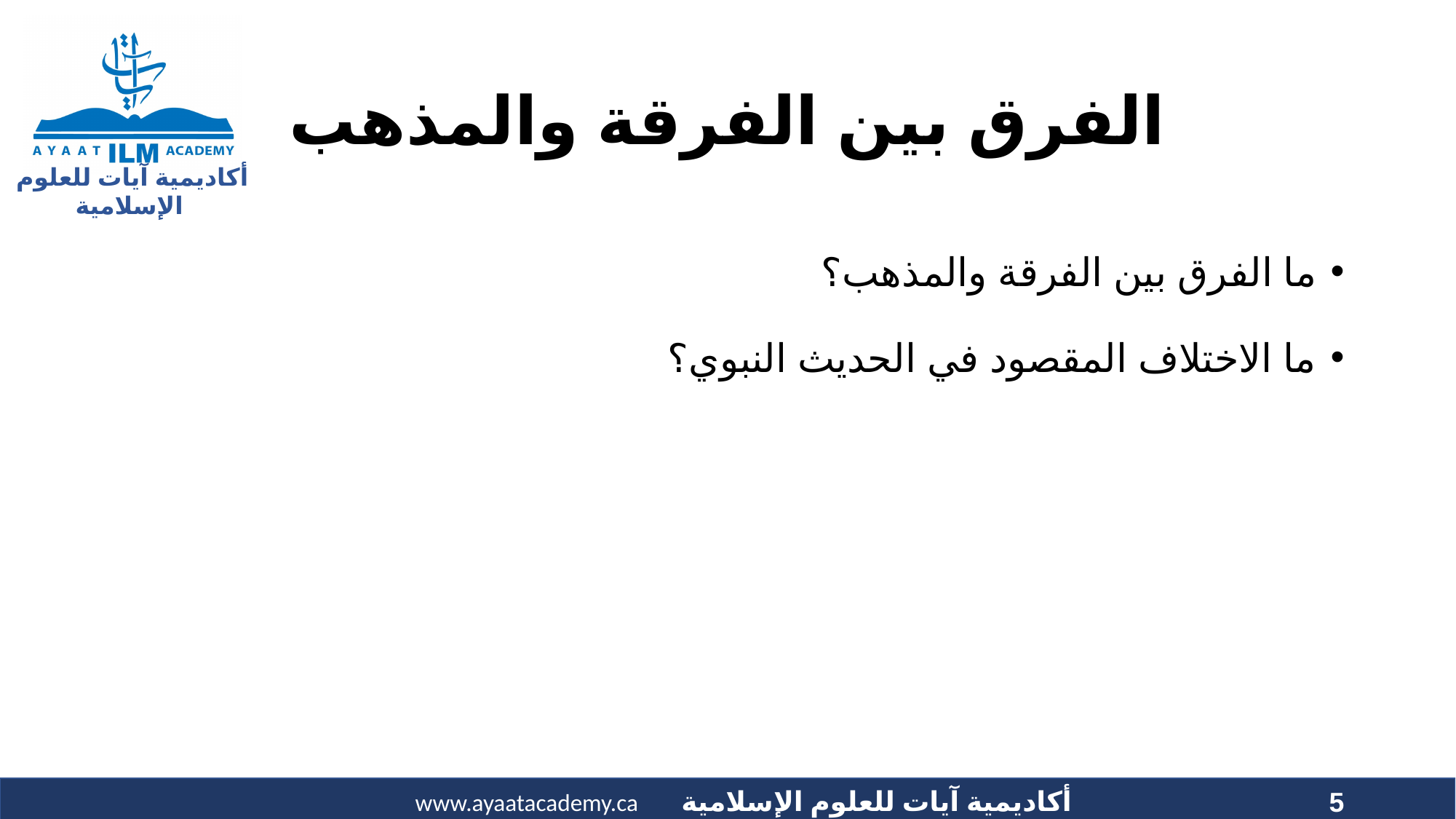

# الفرق بين الفرقة والمذهب
ما الفرق بين الفرقة والمذهب؟
ما الاختلاف المقصود في الحديث النبوي؟
5